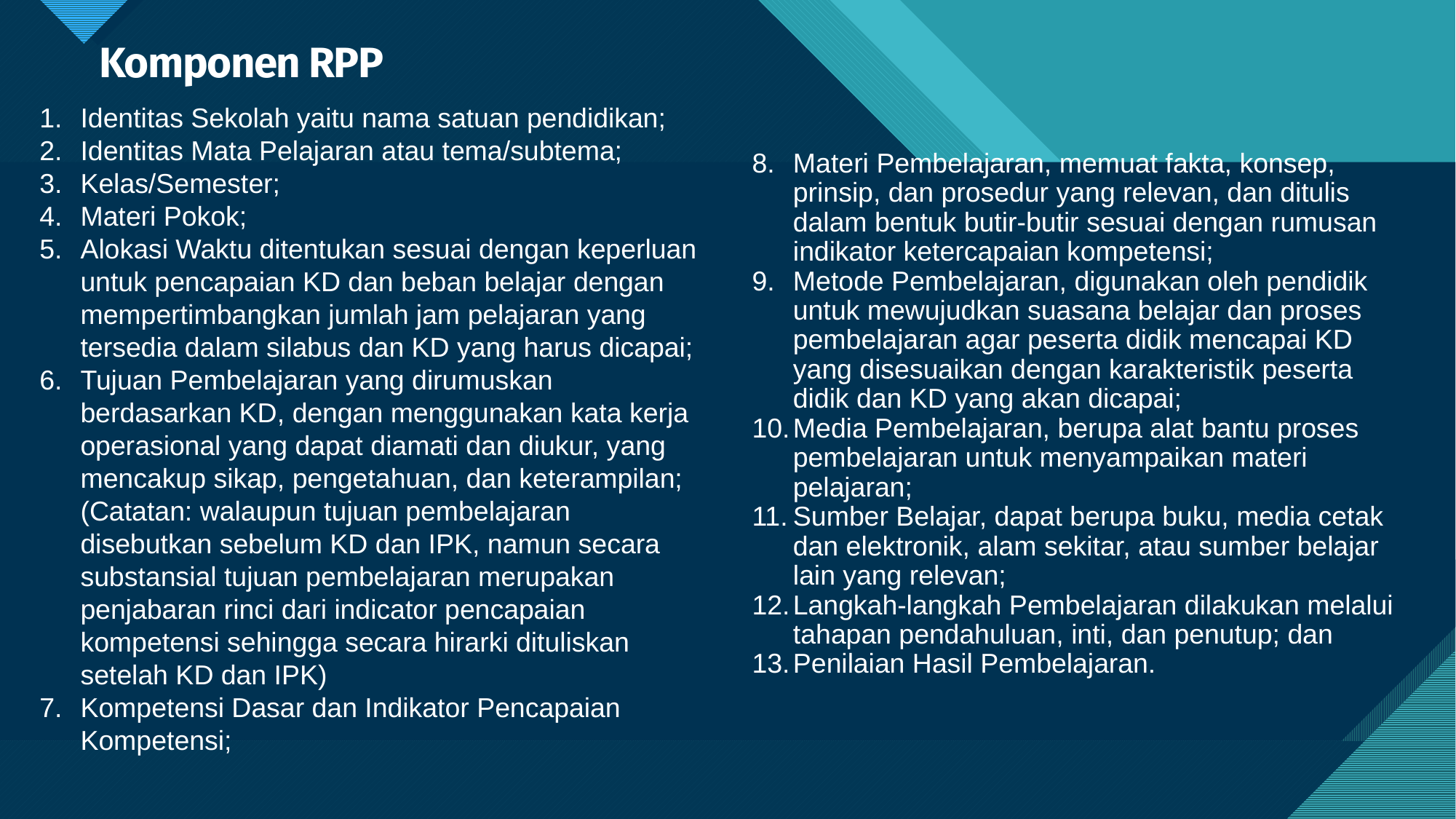

# Komponen RPP
Identitas Sekolah yaitu nama satuan pendidikan;
Identitas Mata Pelajaran atau tema/subtema;
Kelas/Semester;
Materi Pokok;
Alokasi Waktu ditentukan sesuai dengan keperluan untuk pencapaian KD dan beban belajar dengan mempertimbangkan jumlah jam pelajaran yang tersedia dalam silabus dan KD yang harus dicapai;
Tujuan Pembelajaran yang dirumuskan berdasarkan KD, dengan menggunakan kata kerja operasional yang dapat diamati dan diukur, yang mencakup sikap, pengetahuan, dan keterampilan; (Catatan: walaupun tujuan pembelajaran disebutkan sebelum KD dan IPK, namun secara substansial tujuan pembelajaran merupakan penjabaran rinci dari indicator pencapaian kompetensi sehingga secara hirarki dituliskan setelah KD dan IPK)
Kompetensi Dasar dan Indikator Pencapaian Kompetensi;

Materi Pembelajaran, memuat fakta, konsep, prinsip, dan prosedur yang relevan, dan ditulis dalam bentuk butir-butir sesuai dengan rumusan indikator ketercapaian kompetensi;
Metode Pembelajaran, digunakan oleh pendidik untuk mewujudkan suasana belajar dan proses pembelajaran agar peserta didik mencapai KD yang disesuaikan dengan karakteristik peserta didik dan KD yang akan dicapai;
Media Pembelajaran, berupa alat bantu proses pembelajaran untuk menyampaikan materi pelajaran;
Sumber Belajar, dapat berupa buku, media cetak dan elektronik, alam sekitar, atau sumber belajar lain yang relevan;
Langkah-langkah Pembelajaran dilakukan melalui tahapan pendahuluan, inti, dan penutup; dan
Penilaian Hasil Pembelajaran.